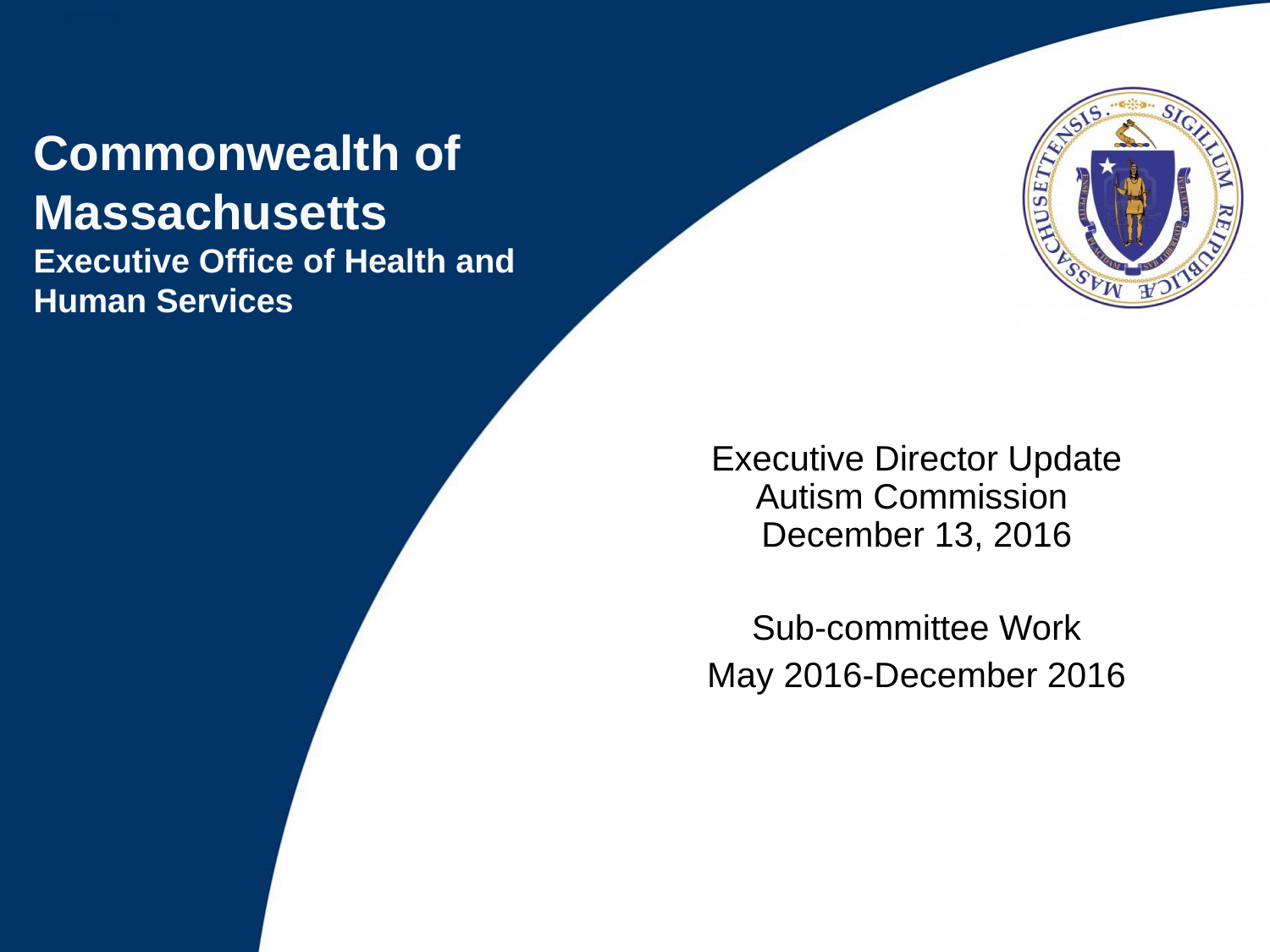

Executive Director Update
Autism Commission
December 13, 2016

Sub-committee Work
May 2016-December 2016